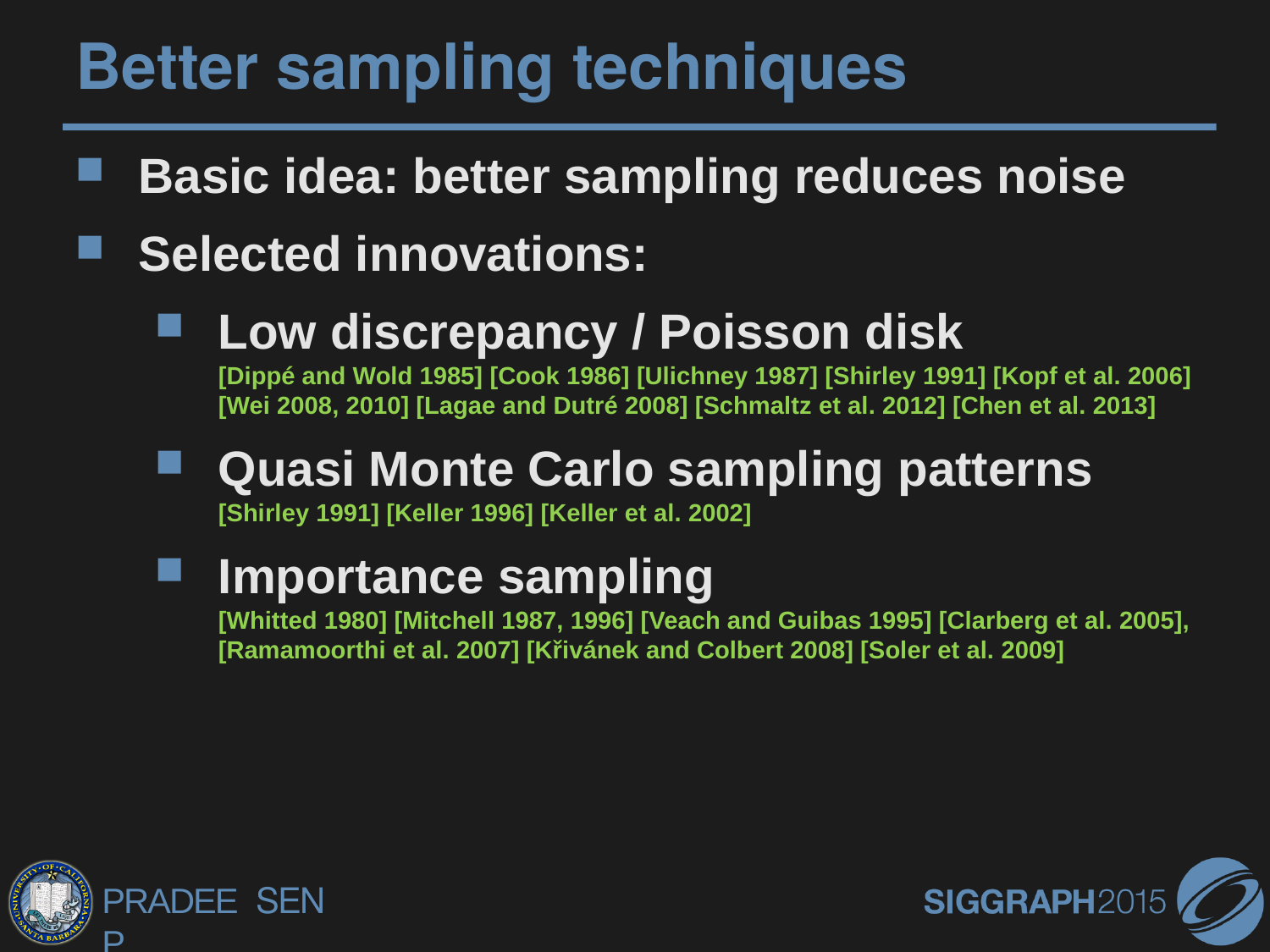

# Better sampling techniques
Basic idea: better sampling reduces noise
Selected innovations:
Low discrepancy / Poisson disk
[Dippé and Wold 1985] [Cook 1986] [Ulichney 1987] [Shirley 1991] [Kopf et al. 2006] [Wei 2008, 2010] [Lagae and Dutré 2008] [Schmaltz et al. 2012] [Chen et al. 2013]
Quasi Monte Carlo sampling patterns
[Shirley 1991] [Keller 1996] [Keller et al. 2002]
Importance sampling
[Whitted 1980] [Mitchell 1987, 1996] [Veach and Guibas 1995] [Clarberg et al. 2005], [Ramamoorthi et al. 2007] [Křivánek and Colbert 2008] [Soler et al. 2009]